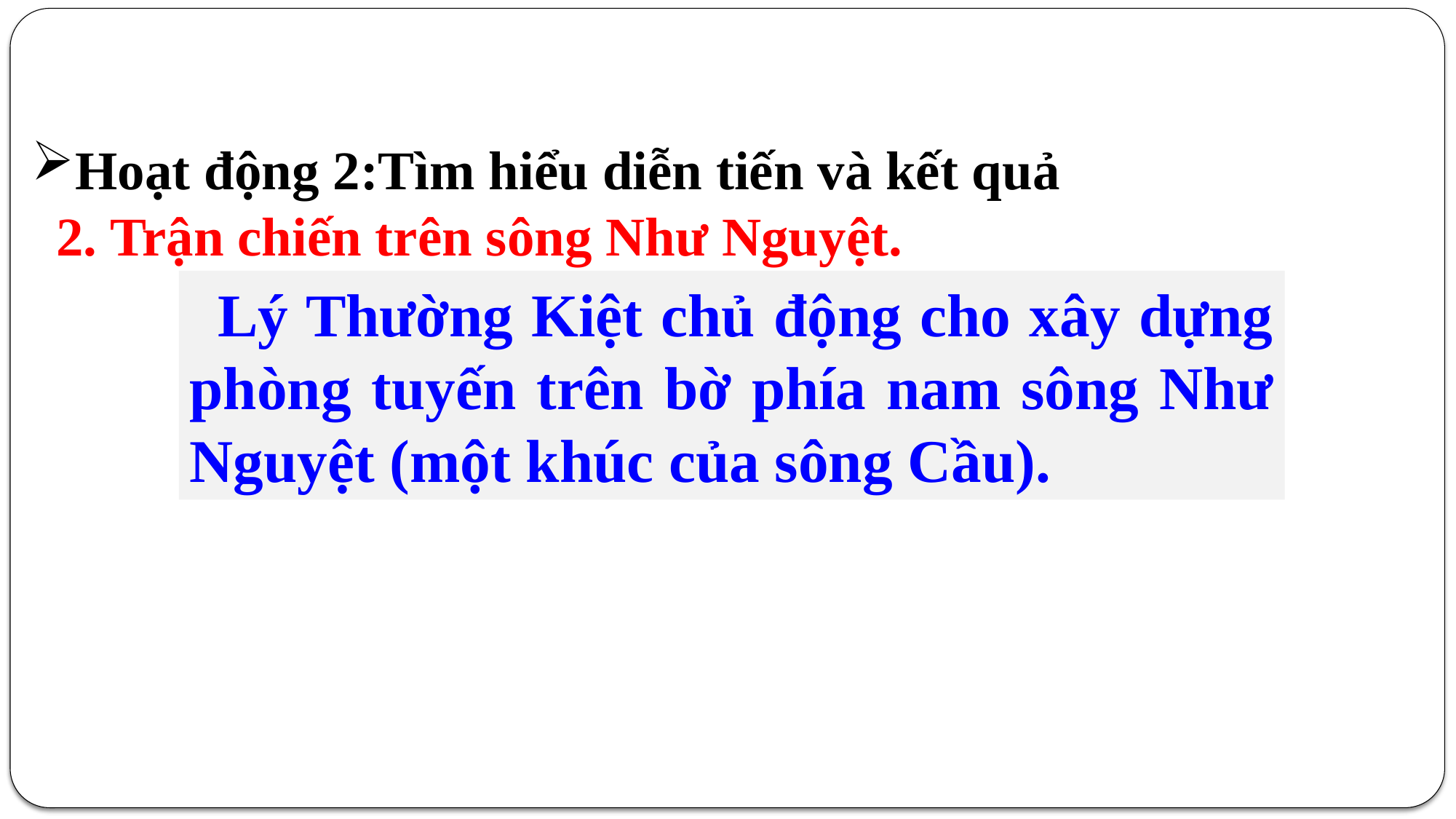

Hoạt động 2:Tìm hiểu diễn tiến và kết quả
2. Trận chiến trên sông Như Nguyệt.
Lý Thường Kiệt chủ động cho xây dựng phòng tuyến trên bờ phía nam sông Như Nguyệt (một khúc của sông Cầu).
Sau khi trở về nước, Lý Thường Kiệt đã làm gì để chuẩn bị chiến đấu với giặc ?